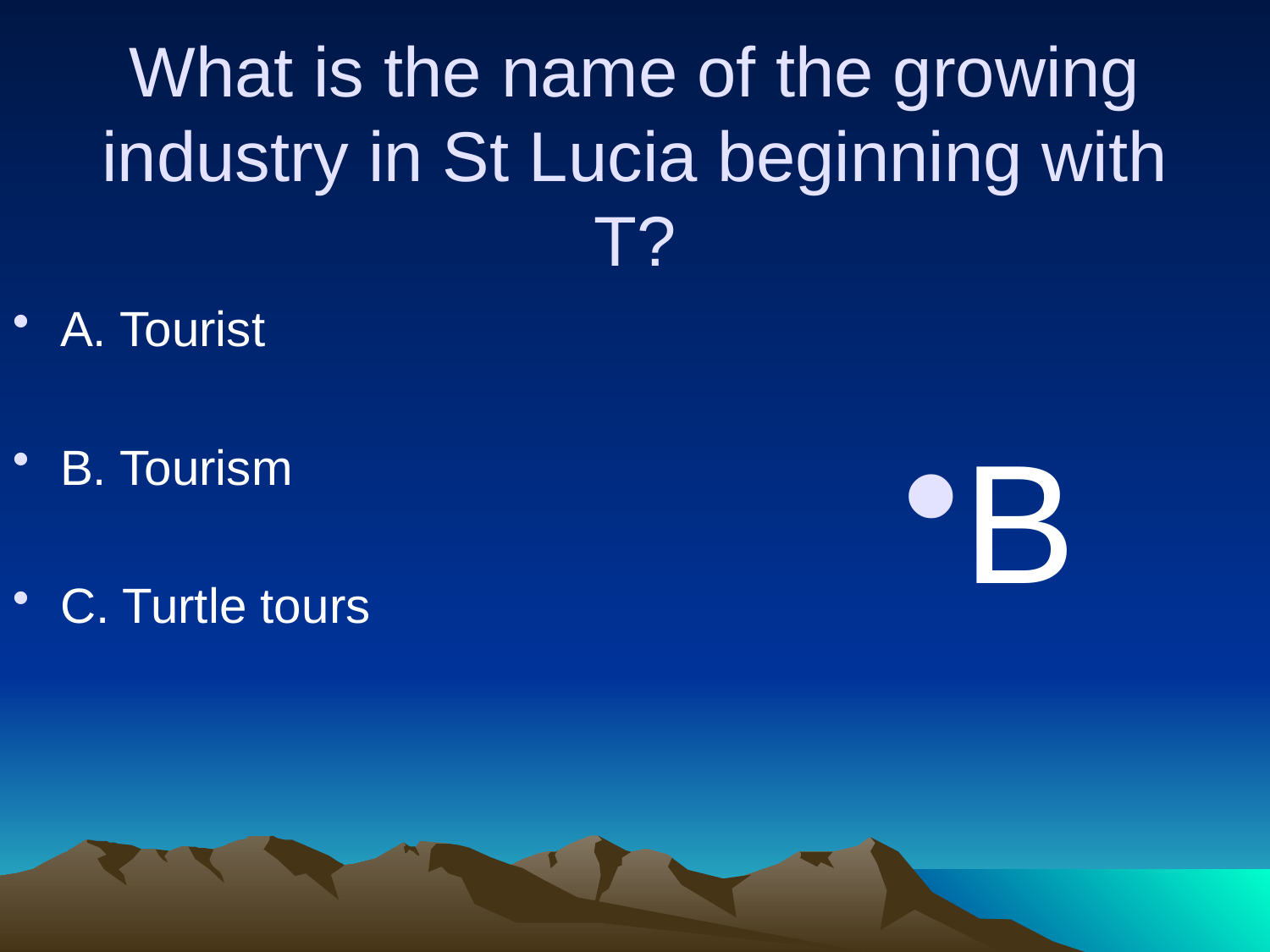

What is the name of the growing industry in St Lucia beginning with T?

A. Tourist

B. Tourism

C. Turtle tours

B